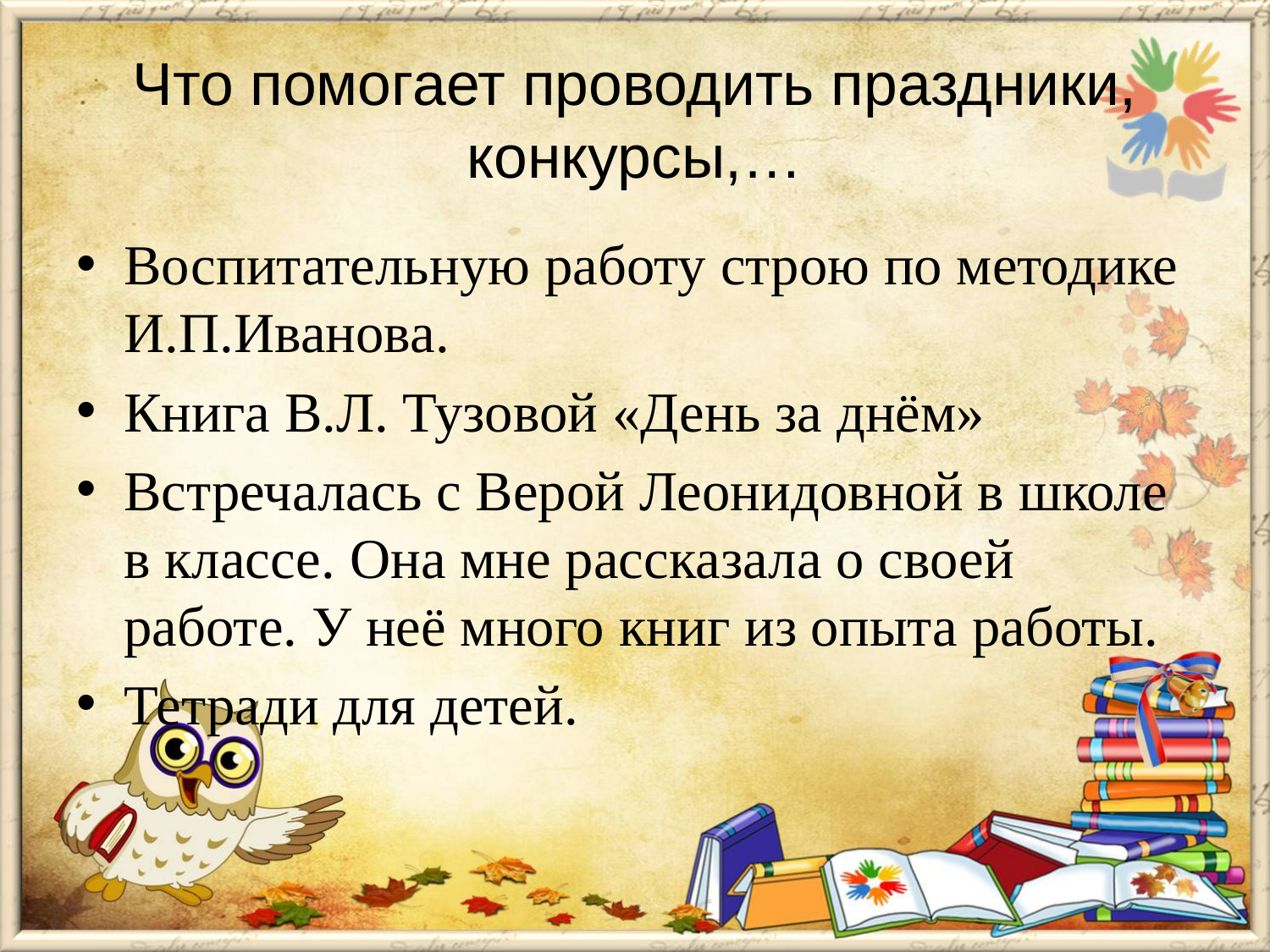

# Что помогает проводить праздники, конкурсы,…
Воспитательную работу строю по методике И.П.Иванова.
Книга В.Л. Тузовой «День за днём»
Встречалась с Верой Леонидовной в школе в классе. Она мне рассказала о своей работе. У неё много книг из опыта работы.
Тетради для детей.